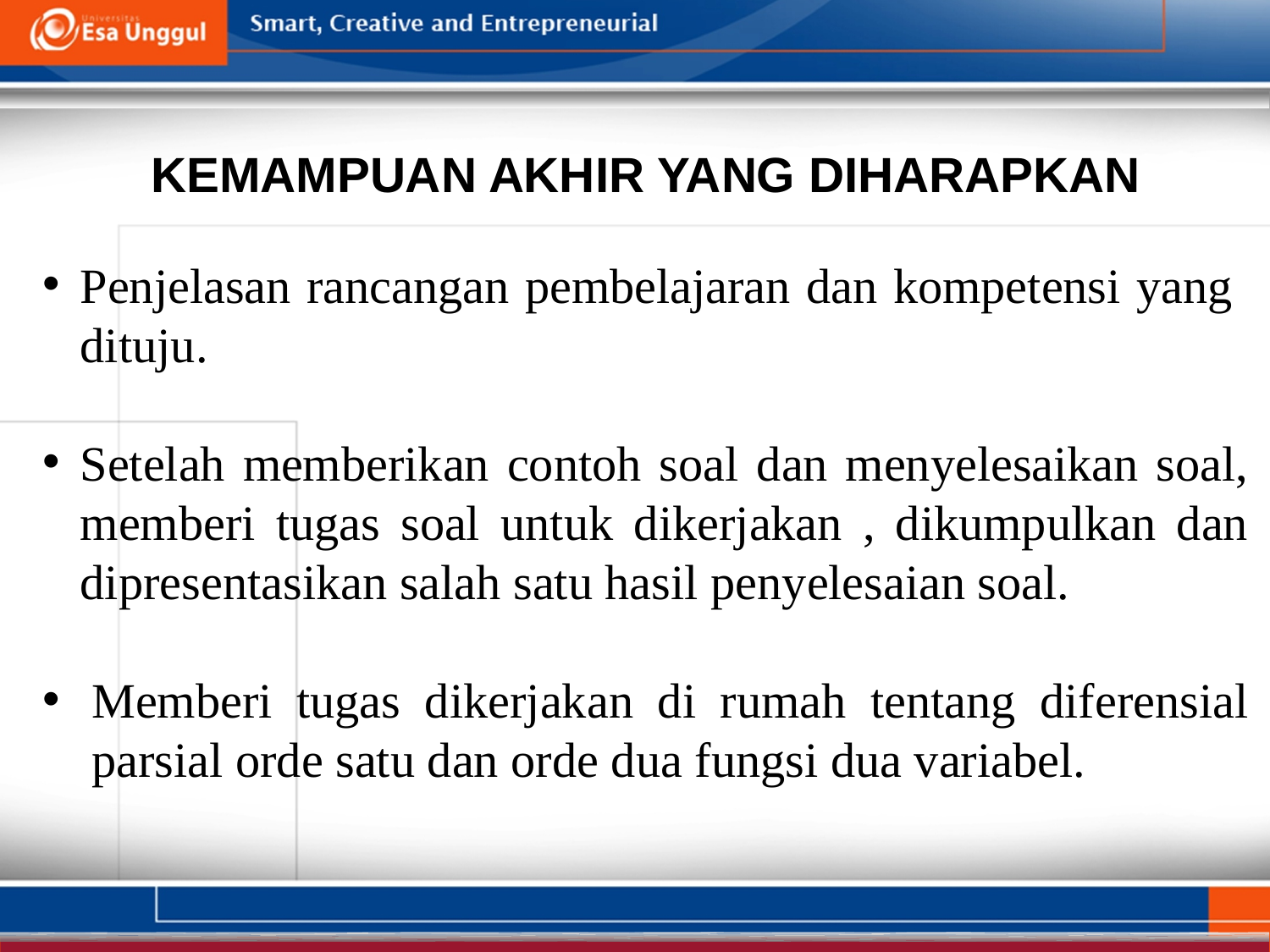

KEMAMPUAN AKHIR YANG DIHARAPKAN
Penjelasan rancangan pembelajaran dan kompetensi yang  dituju.

Setelah memberikan contoh soal dan menyelesaikan soal, memberi tugas soal untuk dikerjakan , dikumpulkan dan dipresentasikan salah satu hasil penyelesaian soal.

Memberi tugas dikerjakan di rumah tentang diferensial parsial orde satu dan orde dua fungsi dua variabel.